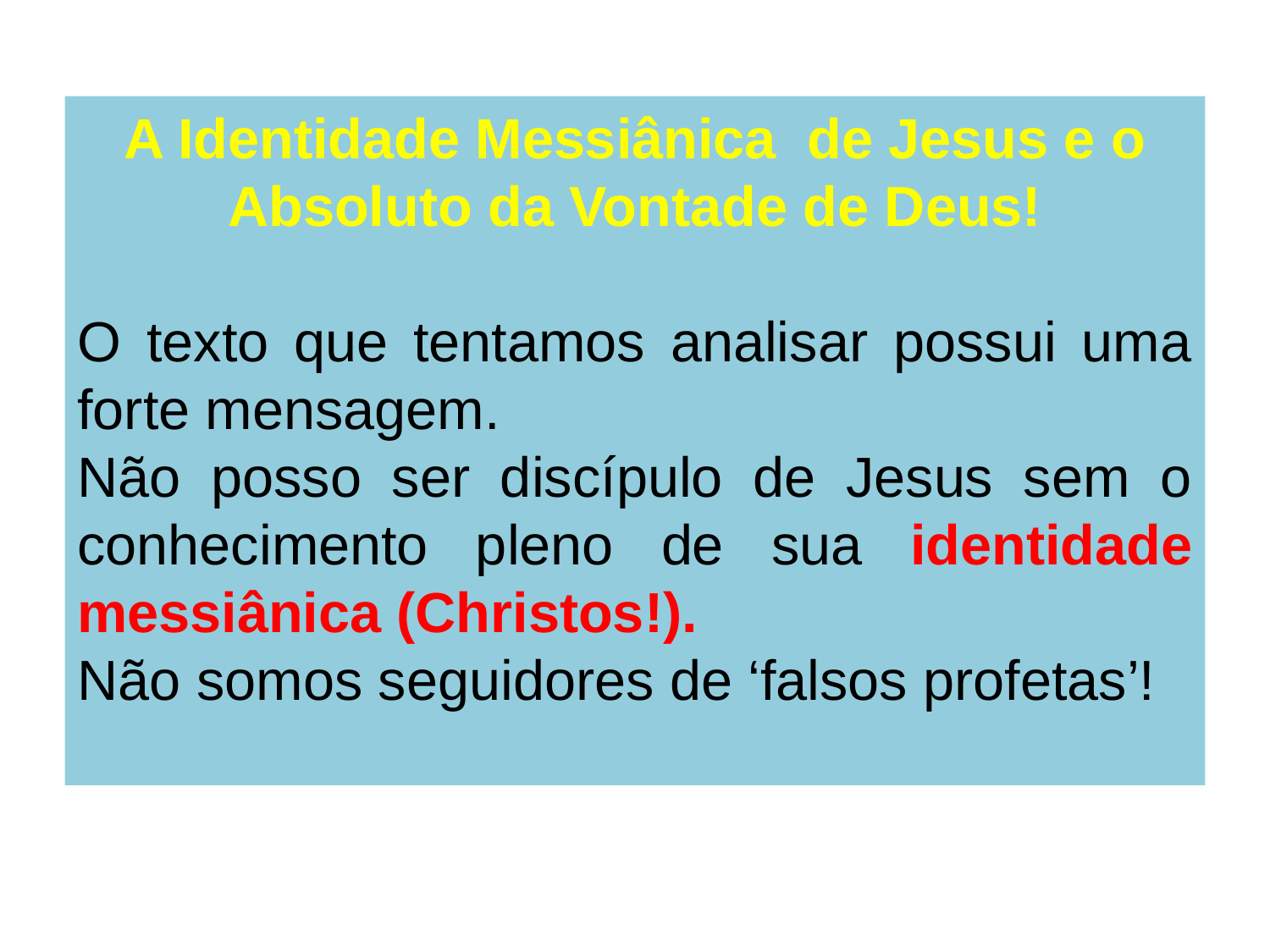

A Identidade Messiânica  de Jesus e o Absoluto da Vontade de Deus!

O texto que tentamos analisar possui uma forte mensagem.
Não posso ser discípulo de Jesus sem o conhecimento pleno de sua identidade messiânica (Christos!).
Não somos seguidores de ‘falsos profetas’!